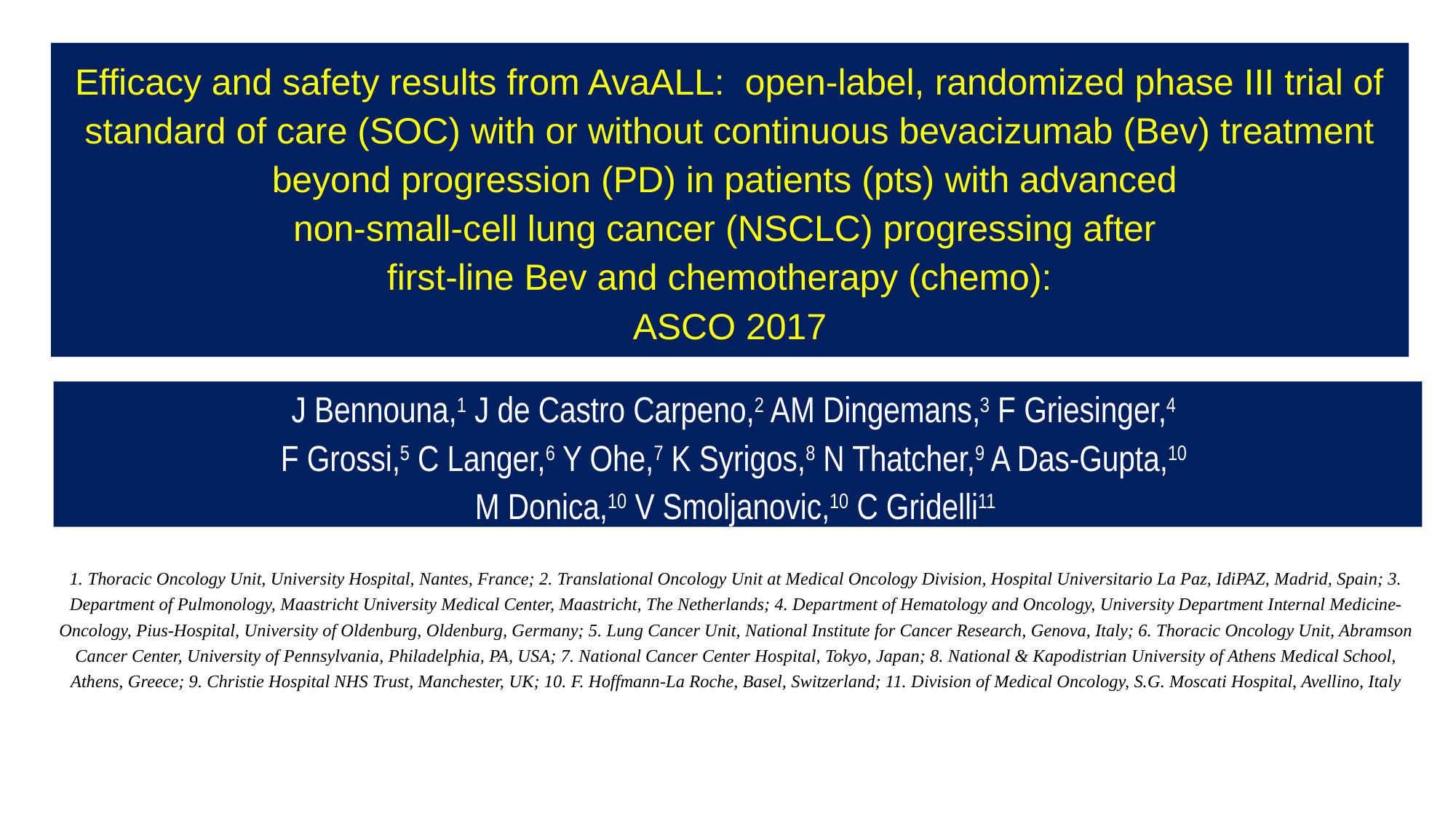

# Efficacy and safety results from AvaALL:  open-label, randomized phase III trial of standard of care (SOC) with or without continuous bevacizumab (Bev) treatment beyond progression (PD) in patients (pts) with advanced non-small-cell lung cancer (NSCLC) progressing after first-line Bev and chemotherapy (chemo): ASCO 2017
J Bennouna,1 J de Castro Carpeno,2 AM Dingemans,3 F Griesinger,4
F Grossi,5 C Langer,6 Y Ohe,7 K Syrigos,8 N Thatcher,9 A Das-Gupta,10
M Donica,10 V Smoljanovic,10 C Gridelli11

1. Thoracic Oncology Unit, University Hospital, Nantes, France; 2. Translational Oncology Unit at Medical Oncology Division, Hospital Universitario La Paz, IdiPAZ, Madrid, Spain; 3. Department of Pulmonology, Maastricht University Medical Center, Maastricht, The Netherlands; 4. Department of Hematology and Oncology, University Department Internal Medicine-Oncology, Pius-Hospital, University of Oldenburg, Oldenburg, Germany; 5. Lung Cancer Unit, National Institute for Cancer Research, Genova, Italy; 6. Thoracic Oncology Unit, Abramson Cancer Center, University of Pennsylvania, Philadelphia, PA, USA; 7. National Cancer Center Hospital, Tokyo, Japan; 8. National & Kapodistrian University of Athens Medical School, Athens, Greece; 9. Christie Hospital NHS Trust, Manchester, UK; 10. F. Hoffmann-La Roche, Basel, Switzerland; 11. Division of Medical Oncology, S.G. Moscati Hospital, Avellino, Italy